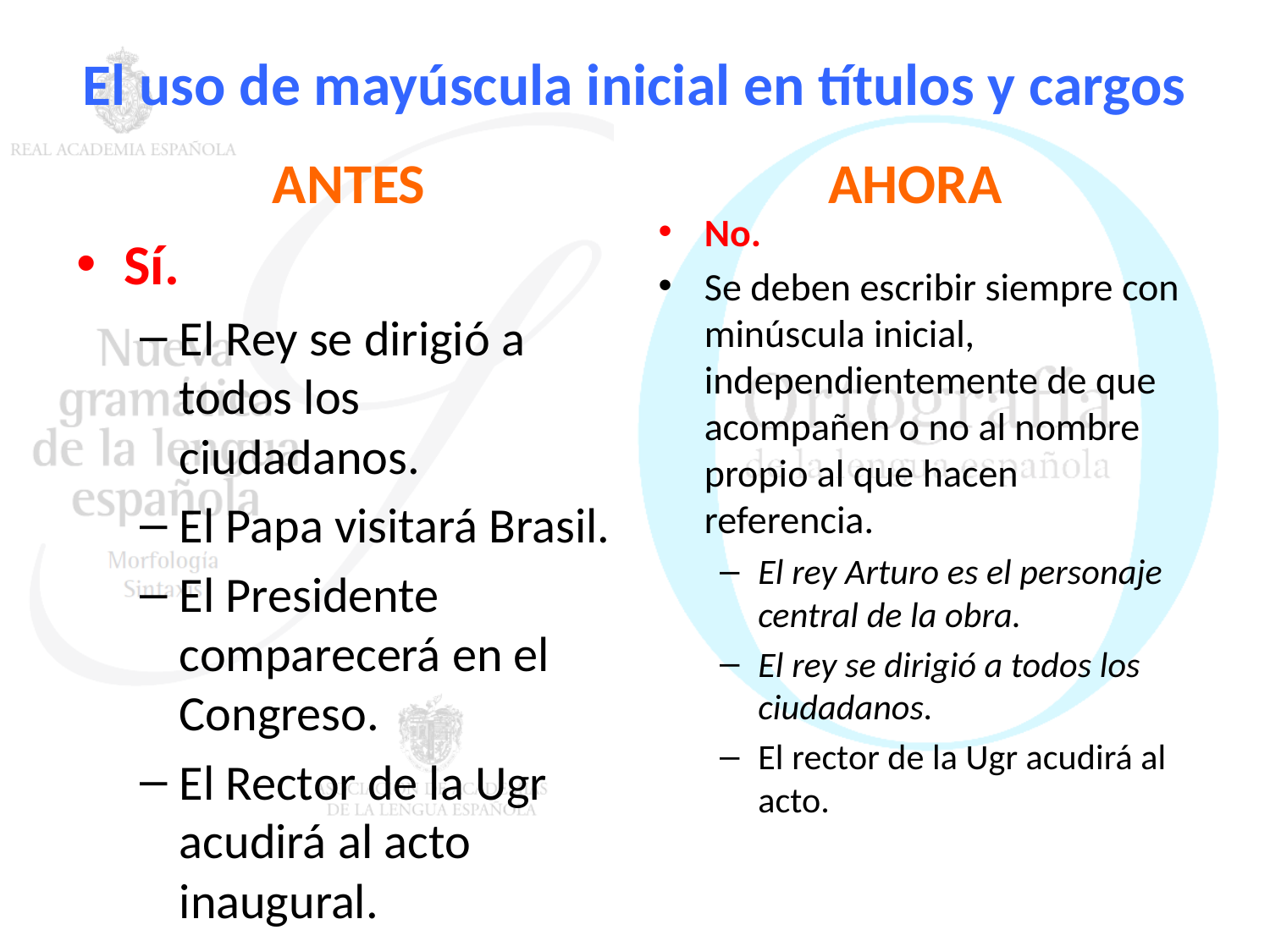

# El uso de mayúscula inicial en títulos y cargos
ANTES
AHORA
No.
Se deben escribir siempre con minúscula inicial, independientemente de que acompañen o no al nombre propio al que hacen referencia.
El rey Arturo es el personaje central de la obra.
El rey se dirigió a todos los ciudadanos.
El rector de la Ugr acudirá al acto.
Sí.
El Rey se dirigió a todos los ciudadanos.
El Papa visitará Brasil.
El Presidente comparecerá en el Congreso.
El Rector de la Ugr acudirá al acto inaugural.